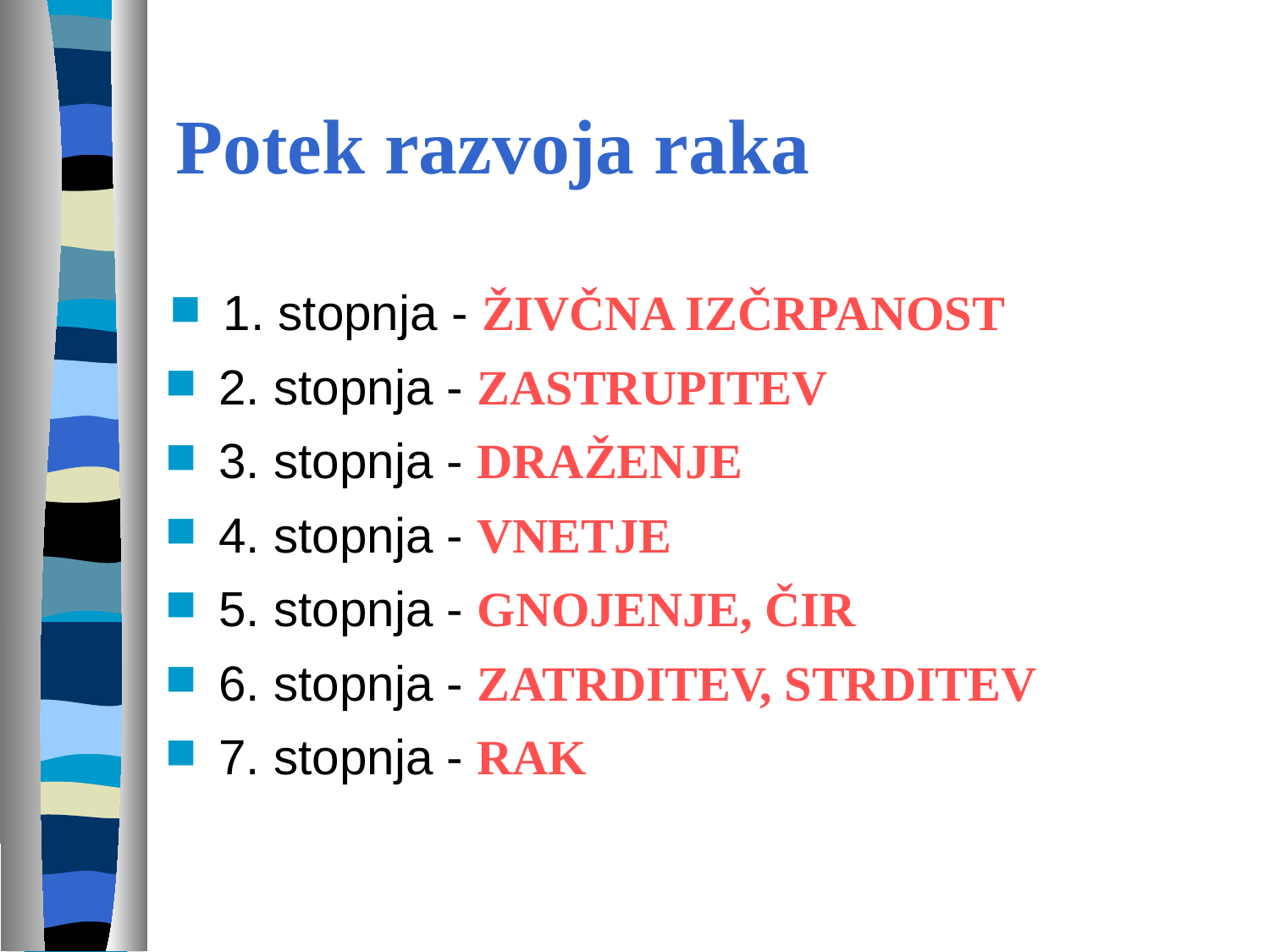

# Potek razvoja raka
1. stopnja - ŽIVČNA IZČRPANOST
2. stopnja - ZASTRUPITEV
3. stopnja - DRAŽENJE
4. stopnja - VNETJE
5. stopnja - GNOJENJE, ČIR
6. stopnja - ZATRDITEV, STRDITEV
7. stopnja - RAK